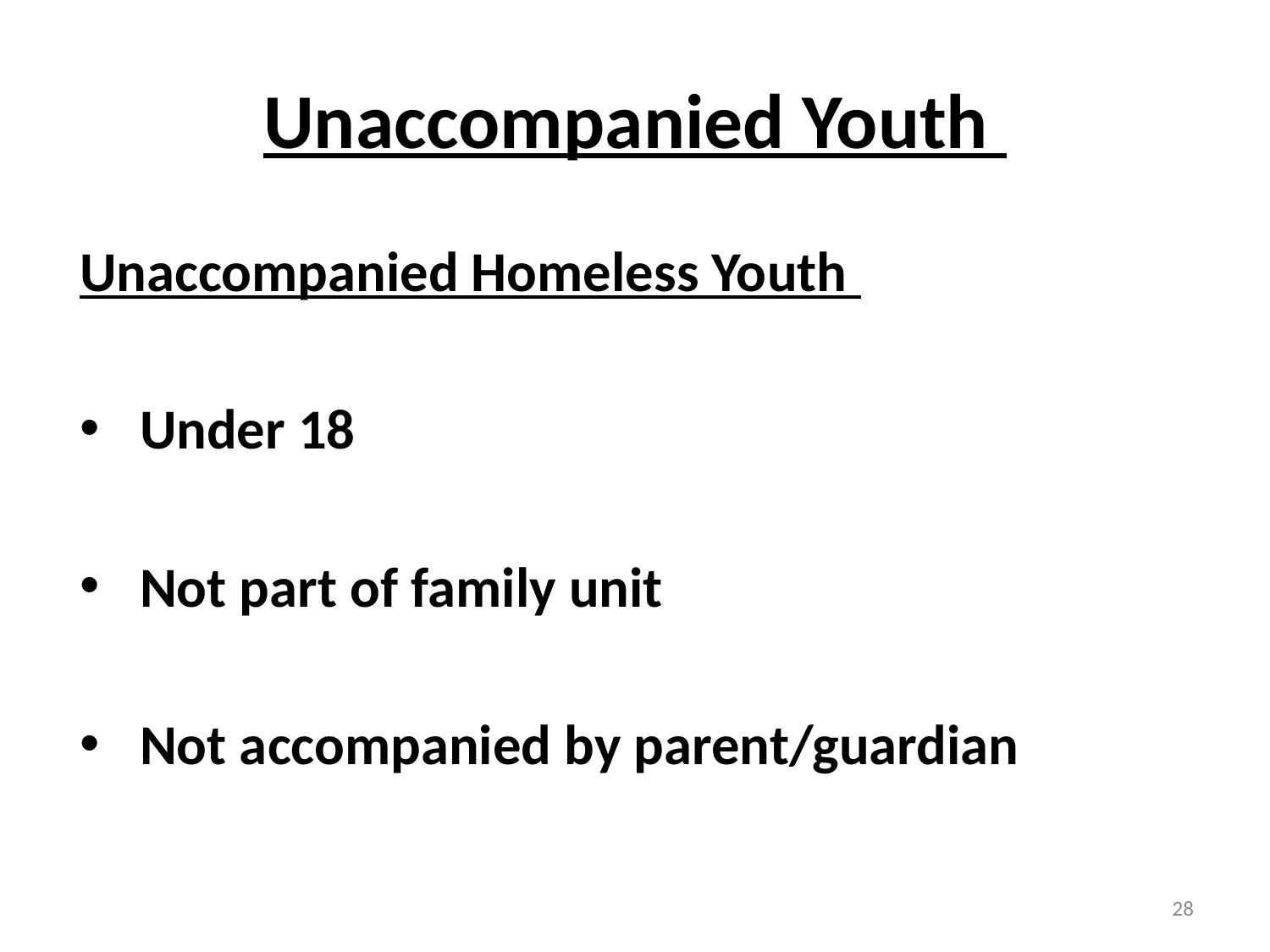

# Unaccompanied Youth
Unaccompanied Homeless Youth

Under 18

Not part of family unit

Not accompanied by parent/guardian

28